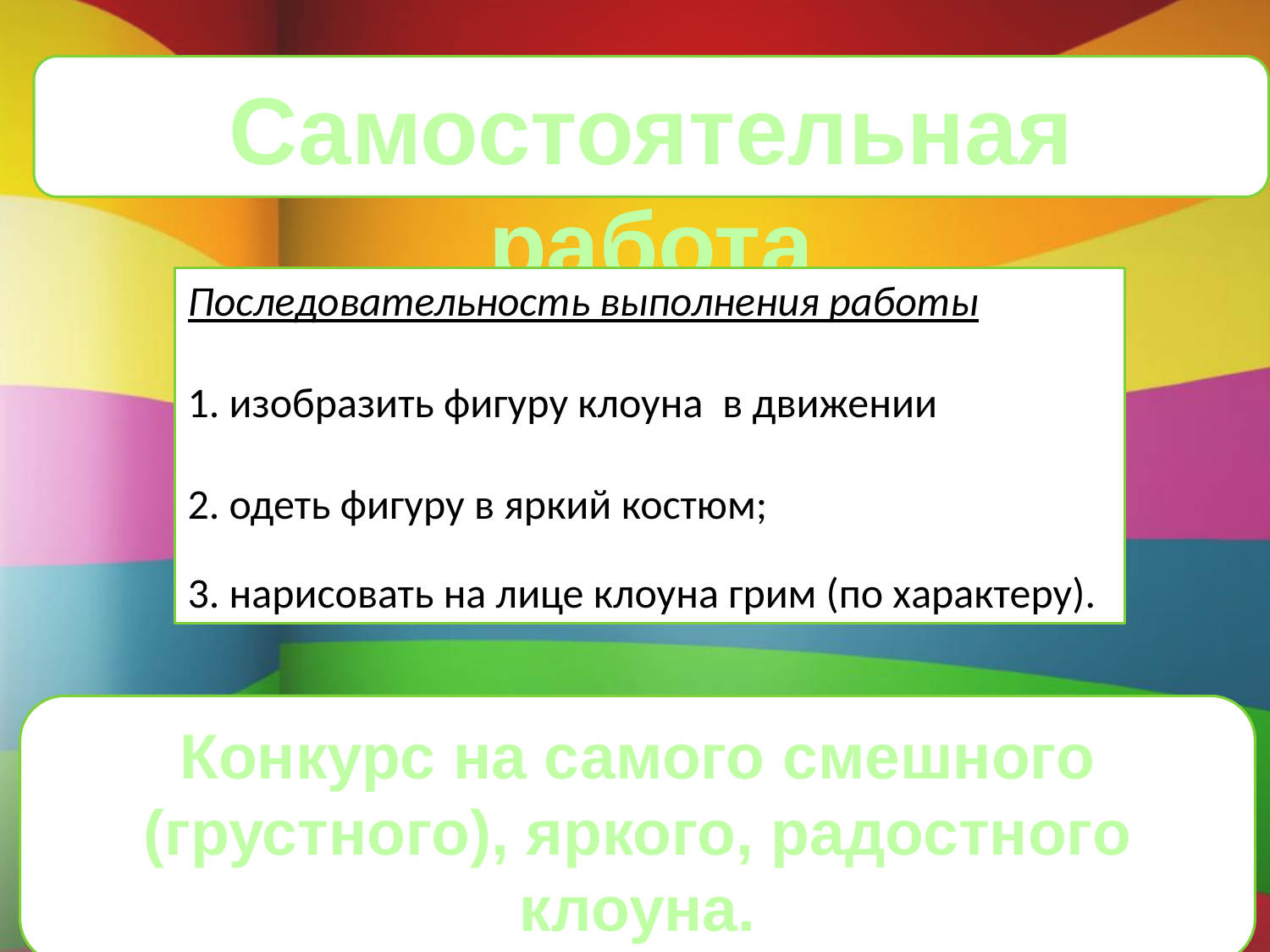

Самостоятельная работа
Последовательность выполнения работы
1. изобразить фигуру клоуна  в движении

2. одеть фигуру в яркий костюм;

3. нарисовать на лице клоуна грим (по характеру).
Конкурс на самого смешного (грустного), яркого, радостного клоуна.
23